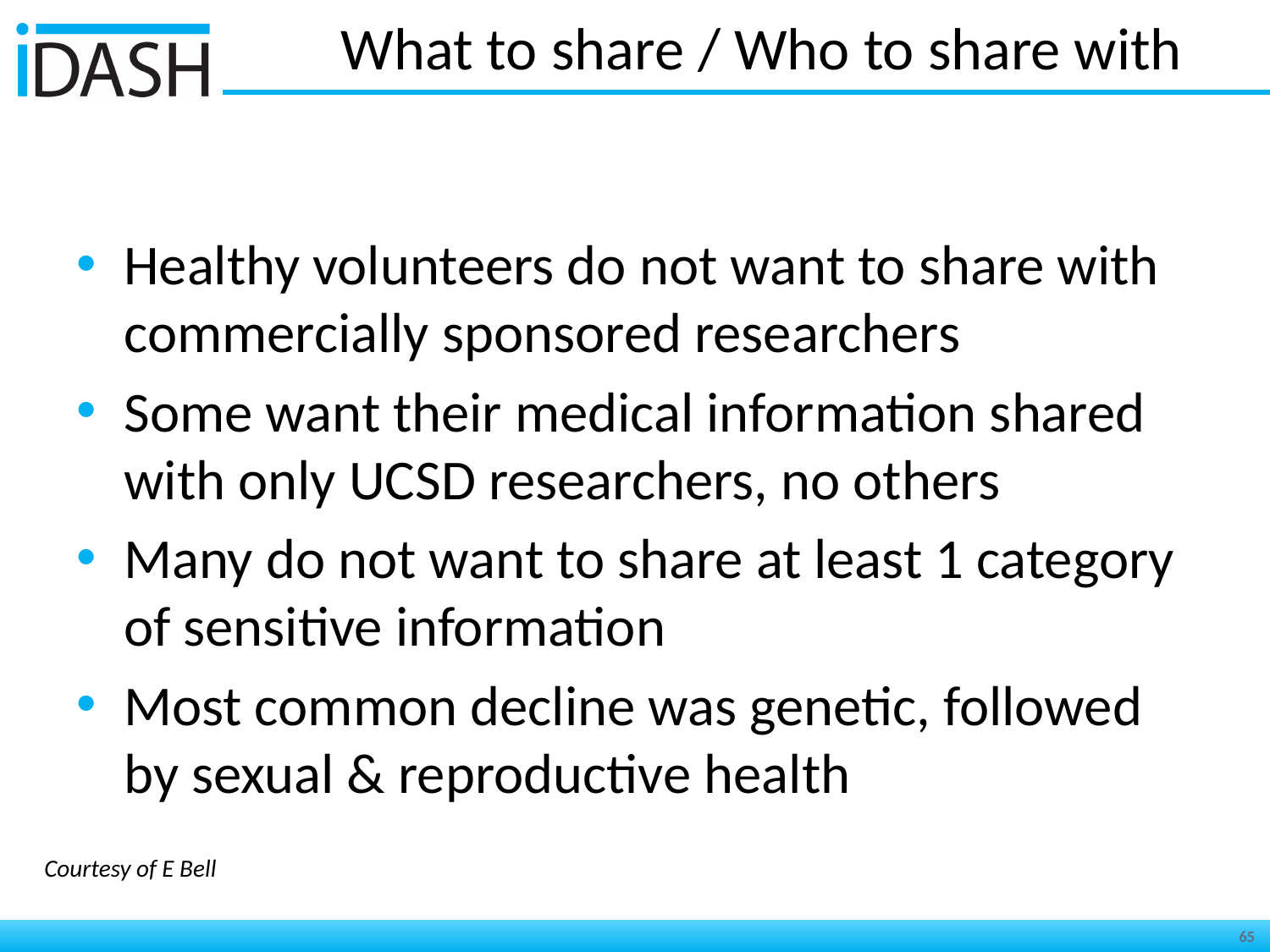

# What to share / Who to share with
Healthy volunteers do not want to share with commercially sponsored researchers
Some want their medical information shared with only UCSD researchers, no others
Many do not want to share at least 1 category of sensitive information
Most common decline was genetic, followed by sexual & reproductive health
Courtesy of E Bell
65